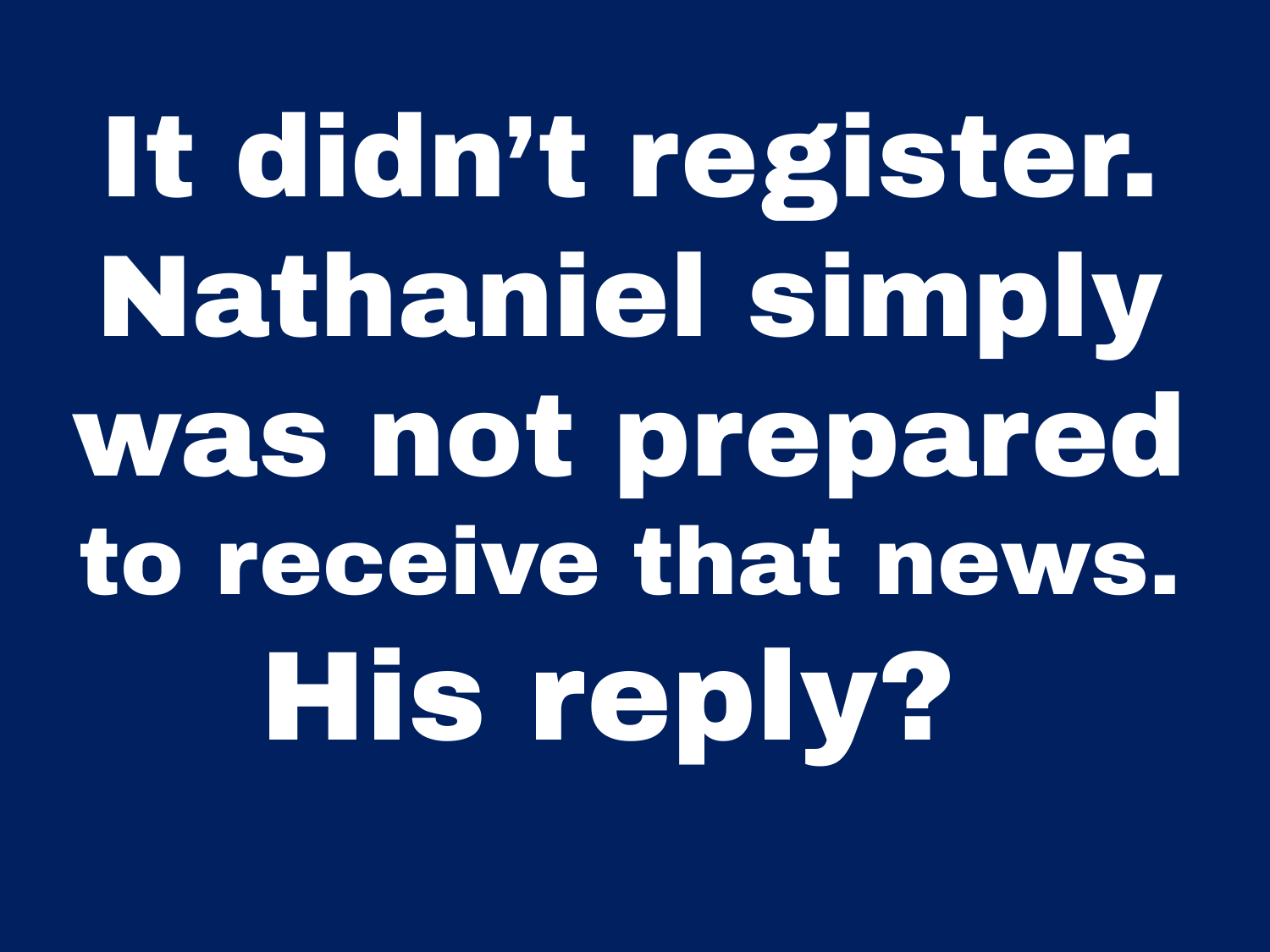

It didn’t register.
Nathaniel simply was not prepared to receive that news.
His reply?